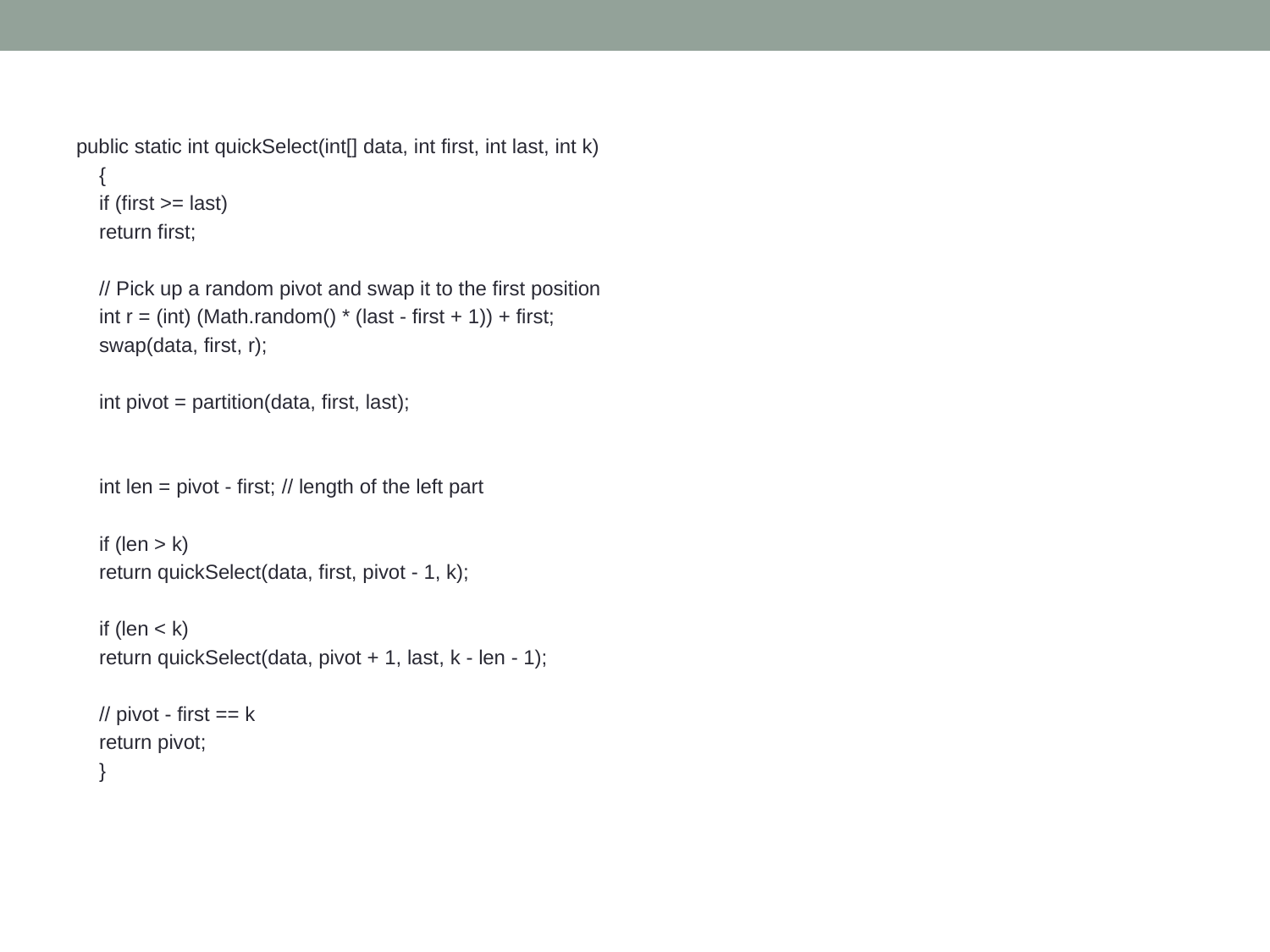

public static int quickSelect(int[] data, int first, int last, int k)
	{
		if (first >= last)
			return first;

		// Pick up a random pivot and swap it to the first position
		int r = (int) (Math.random() * (last - first + 1)) + first;
		swap(data, first, r);

		int pivot = partition(data, first, last);

		int len = pivot - first;		// length of the left part

		if (len > k)
			return quickSelect(data, first, pivot - 1, k);

		if (len < k)
			return quickSelect(data, pivot + 1, last, k - len - 1);

		// pivot - first == k
		return pivot;
	}